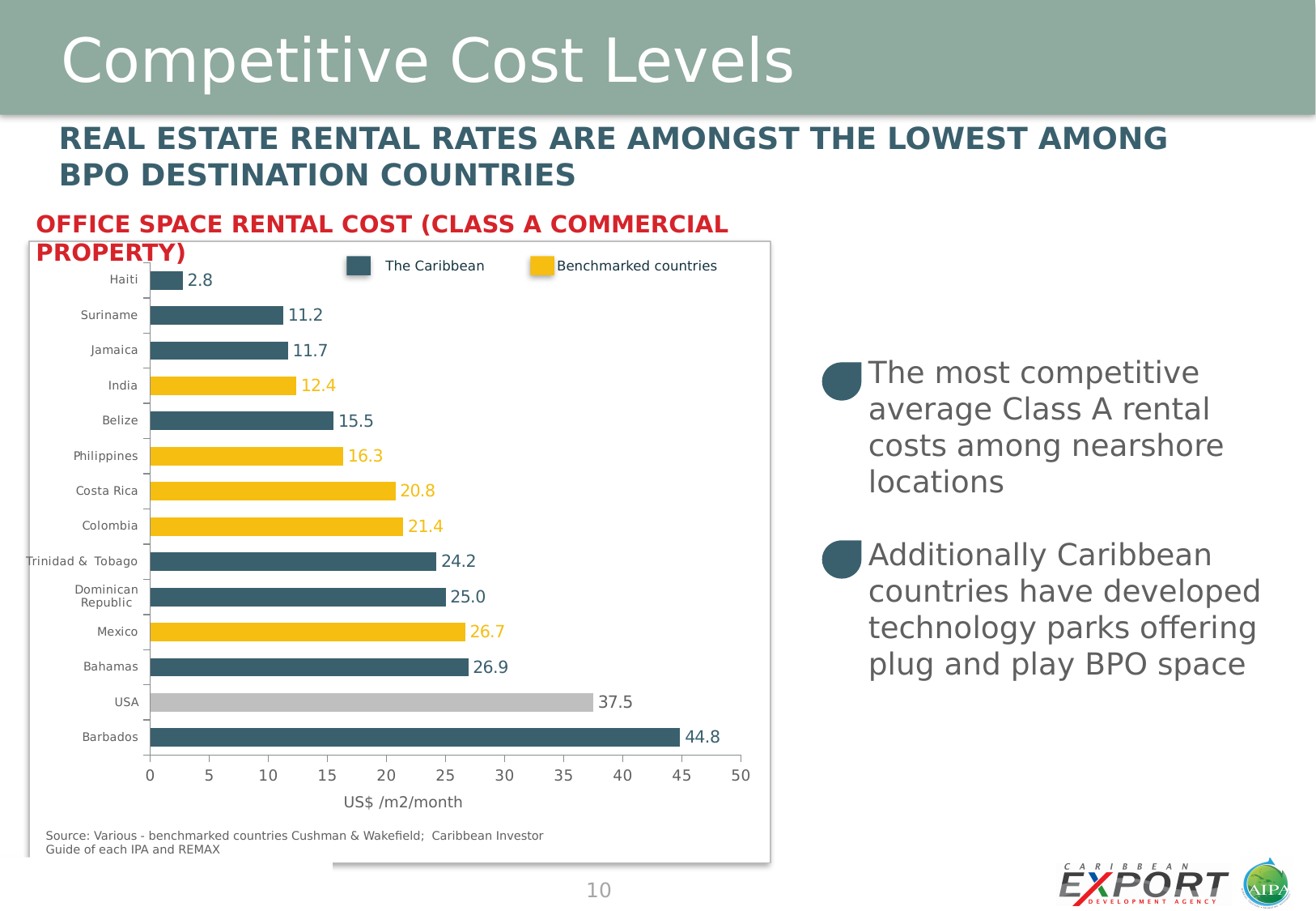

# Competitive Cost Levels
real estate rental rates are amongst the lowest among BPO destination countries
Office space rental cost (Class A commercial property)

The Caribbean
Benchmarked countries

### Chart

| Category | Price |
|---|---|
| Barbados | 44.84964604659334 |
| USA | 37.48 |
| Bahamas | 26.90978762795604 |
| Mexico | 26.66 |
| Dominican Republic | 25.0 |
| Trinidad &  Tobago | 24.21 |
| Colombia | 21.41 |
| Costa Rica | 20.75 |
| Philippines | 16.3415540940551 |
| Belize | 15.53 |
| India | 12.36 |
| Jamaica | 11.6609079721143 |
| Suriname | 11.24886617053434 |
| Haiti | 2.75 |
The most competitive average Class A rental costs among nearshore locations

Additionally Caribbean countries have developed technology parks offering plug and play BPO space

US$ /m2/month
Source: Various - benchmarked countries Cushman & Wakefield;  Caribbean Investor Guide of each IPA and REMAX